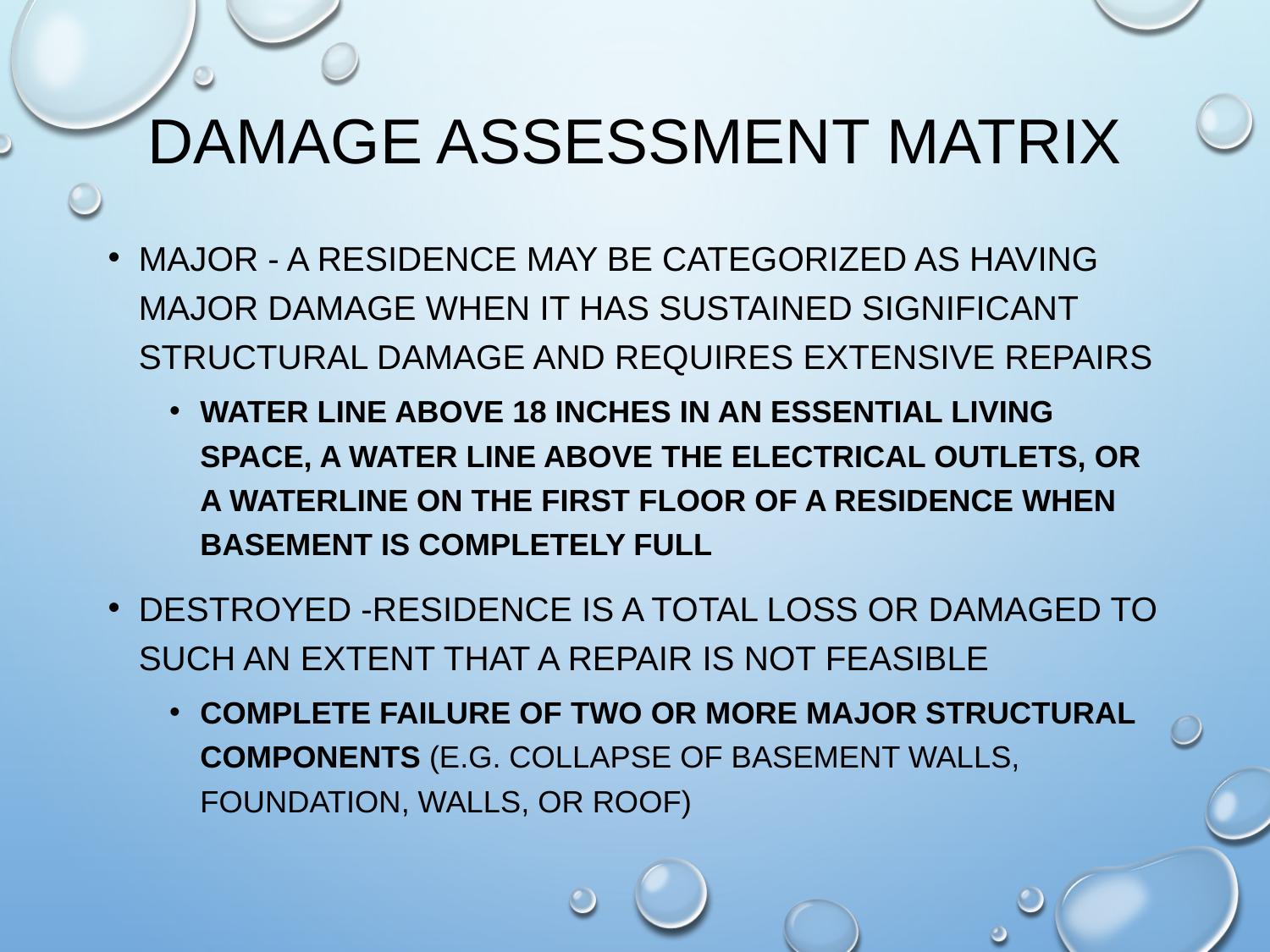

# Damage Assessment Matrix
Major - A residence may be categorized as having major damage when it has sustained significant structural damage and requires extensive repairs
Water line above 18 inches in an essential living space, a water line above the electrical outlets, or a waterline on the first floor of a residence when basement is completely full
Destroyed -Residence is a total loss or damaged to such an extent that a repair is not feasible
Complete failure of two or more major structural components (e.g. collapse of basement walls, foundation, walls, or roof)